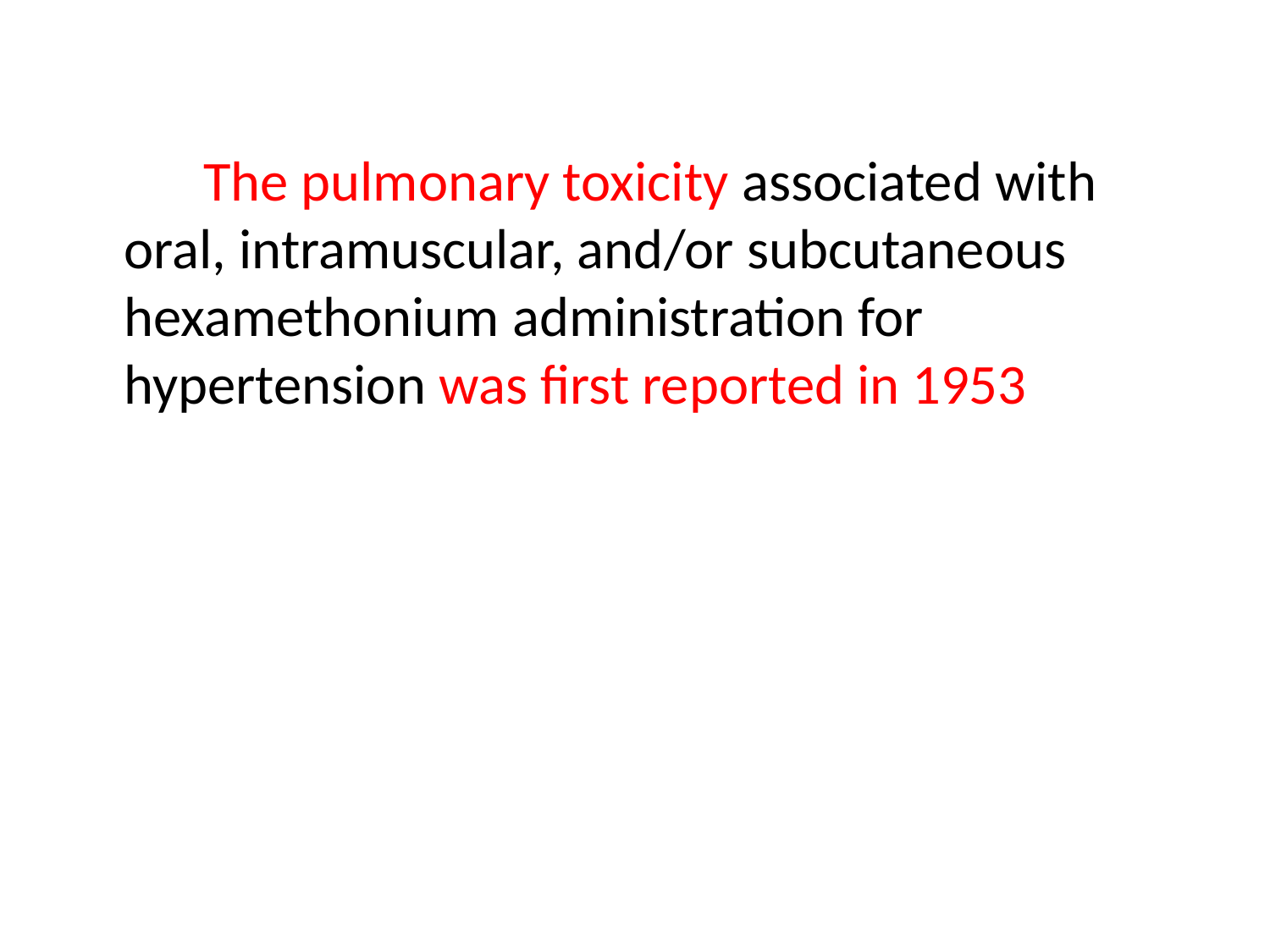

The pulmonary toxicity associated with oral, intramuscular, and/or subcutaneous hexamethonium administration for hypertension was first reported in 1953